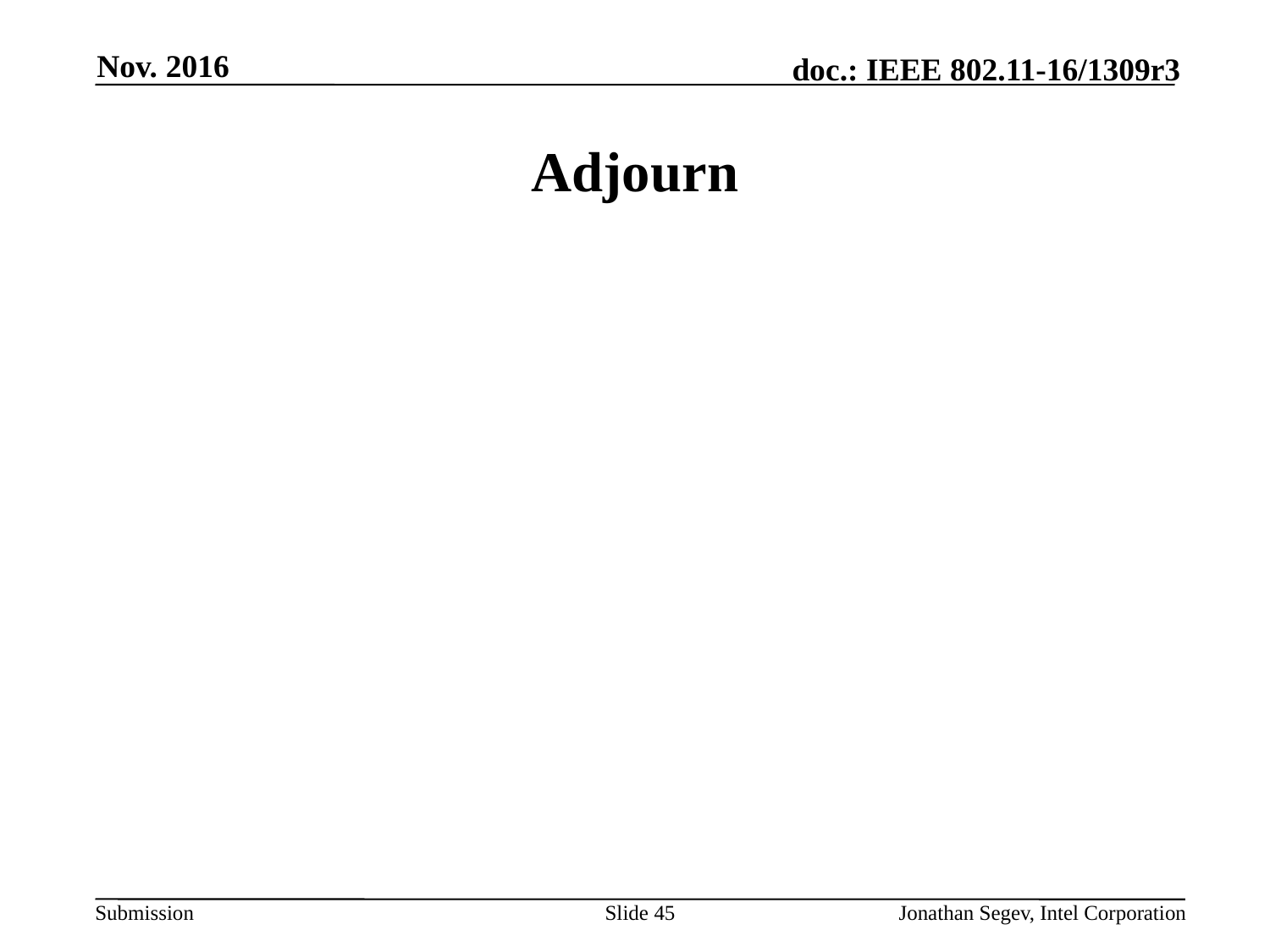

Nov. 2016
# Adjourn

Slide 45
Jonathan Segev, Intel Corporation